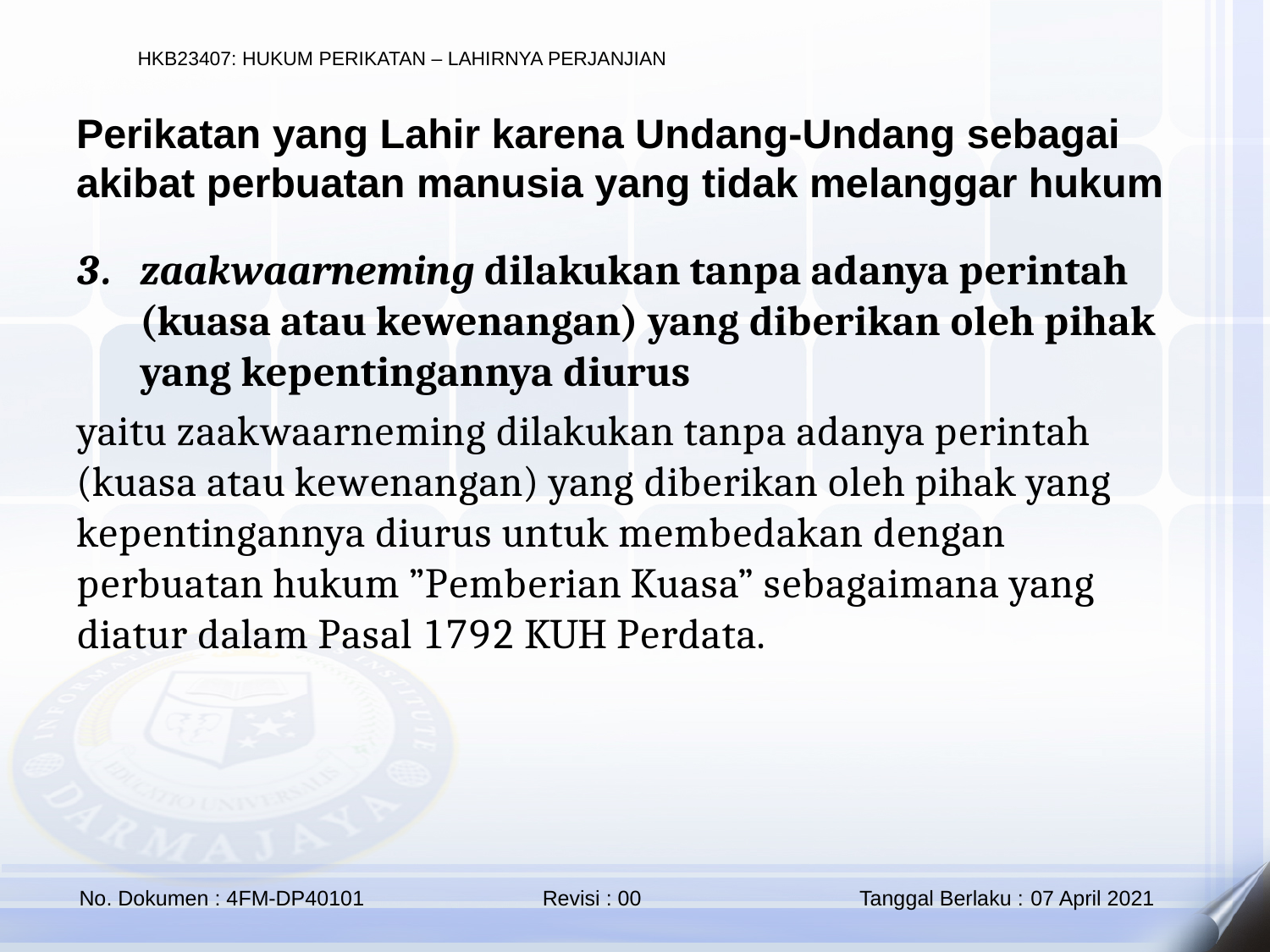

Perikatan yang Lahir karena Undang-Undang sebagai akibat perbuatan manusia yang tidak melanggar hukum
zaakwaarneming dilakukan tanpa adanya perintah (kuasa atau kewenangan) yang diberikan oleh pihak yang kepentingannya diurus
yaitu zaakwaarneming dilakukan tanpa adanya perintah (kuasa atau kewenangan) yang diberikan oleh pihak yang kepentingannya diurus untuk membedakan dengan perbuatan hukum ”Pemberian Kuasa” sebagaimana yang diatur dalam Pasal 1792 KUH Perdata.